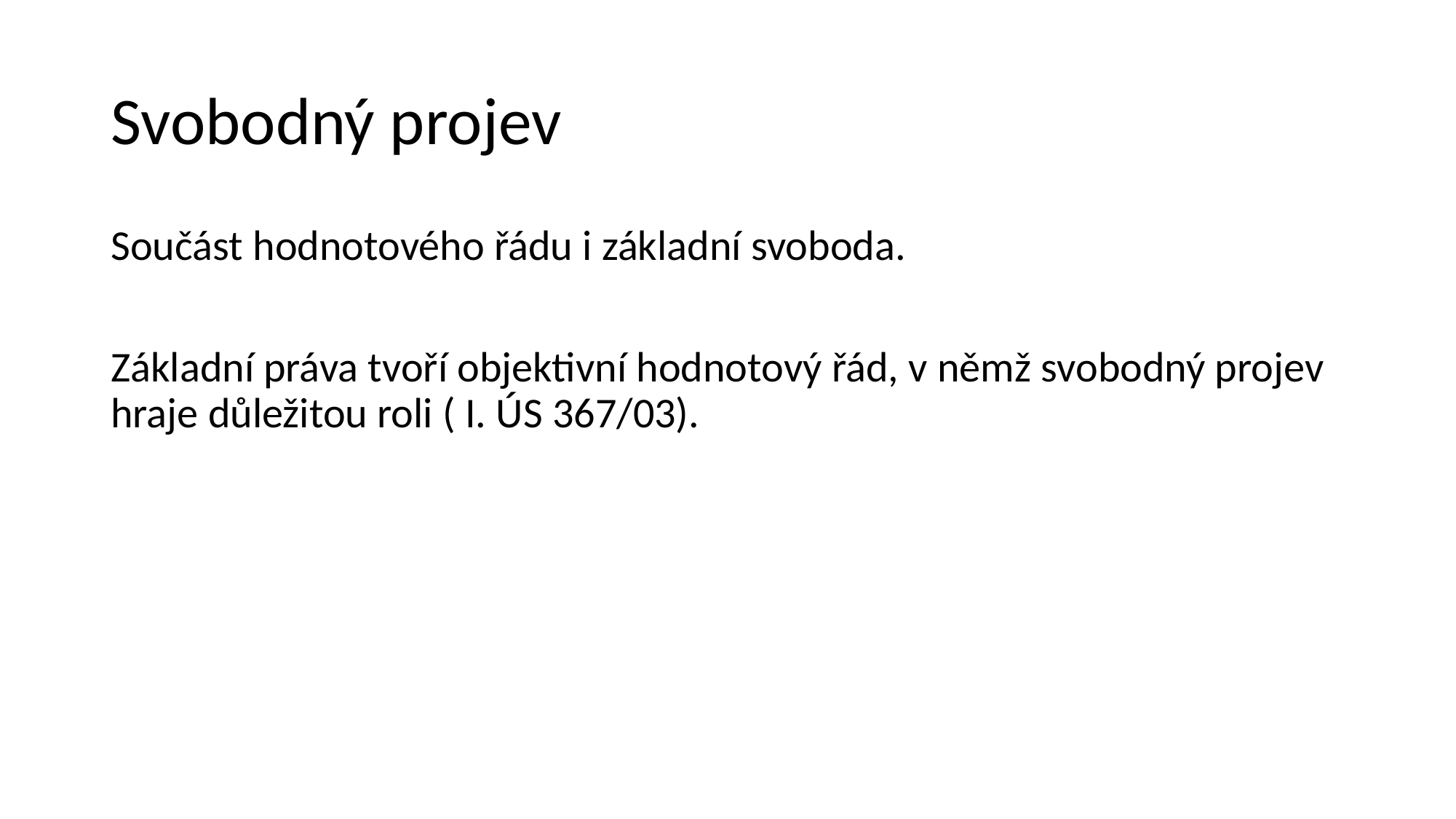

# Svobodný projev
Součást hodnotového řádu i základní svoboda.

Základní práva tvoří objektivní hodnotový řád, v němž svobodný projev hraje důležitou roli ( I. ÚS 367/03).

Název prezentace